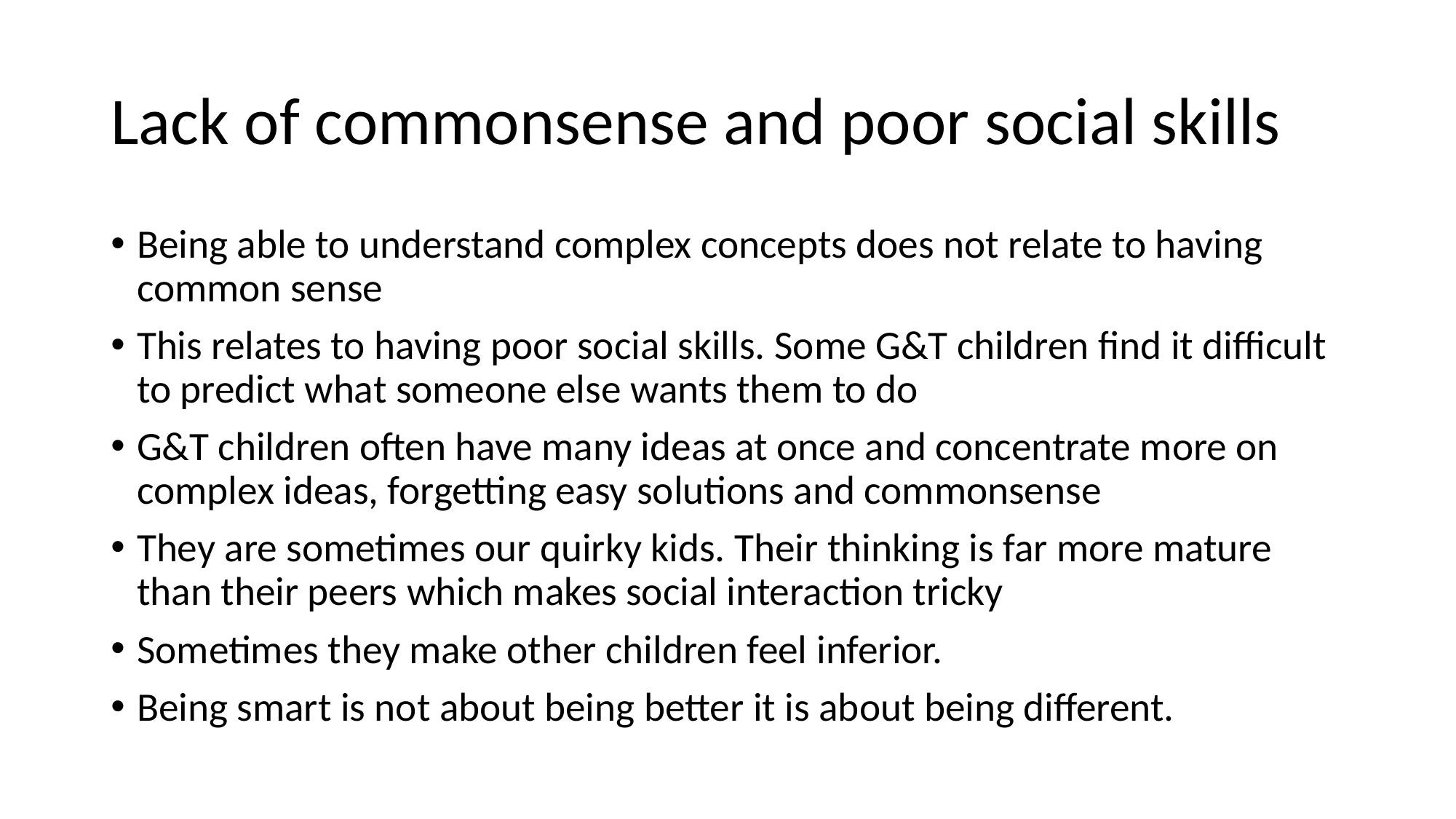

# Lack of commonsense and poor social skills
Being able to understand complex concepts does not relate to having common sense
This relates to having poor social skills. Some G&T children find it difficult to predict what someone else wants them to do
G&T children often have many ideas at once and concentrate more on complex ideas, forgetting easy solutions and commonsense
They are sometimes our quirky kids. Their thinking is far more mature than their peers which makes social interaction tricky
Sometimes they make other children feel inferior.
Being smart is not about being better it is about being different.